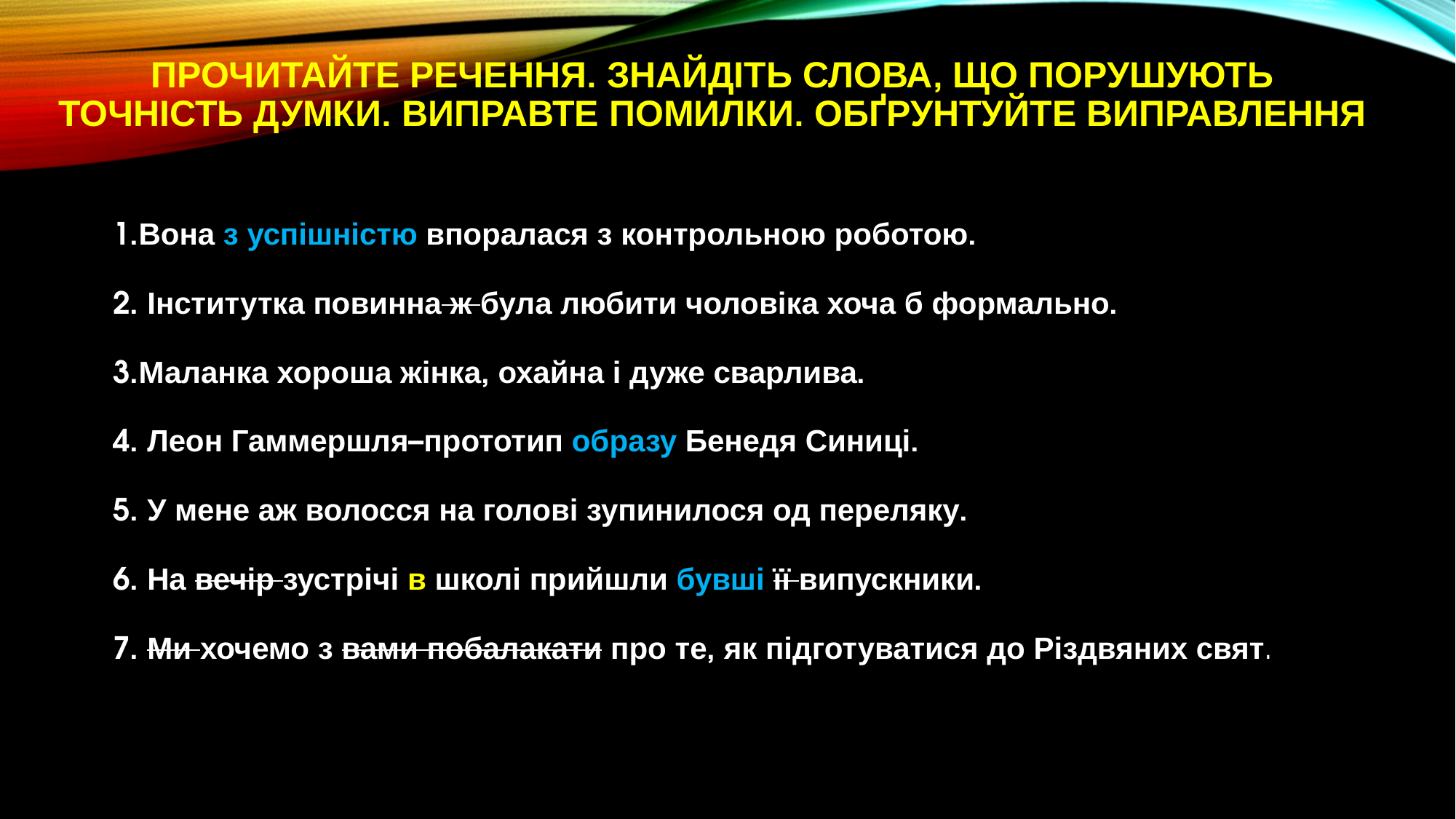

# Прочитайте речення. Знайдіть слова, що порушують точність думки. Виправте помилки. Обґрунтуйте виправлення
1.Вона з успішністю впоралася з контрольною роботою.
2. Інститутка повинна ж була любити чоловіка хоча б формально.
3.Маланка хороша жінка, охайна і дуже сварлива.
4. Леон Гаммершля–прототип образу Бенедя Синиці.
5. У мене аж волосся на голові зупинилося од переляку.
6. На вечір зустрічі в школі прийшли бувші її випускники.
7. Ми хочемо з вами побалакати про те, як підготуватися до Різдвяних свят.